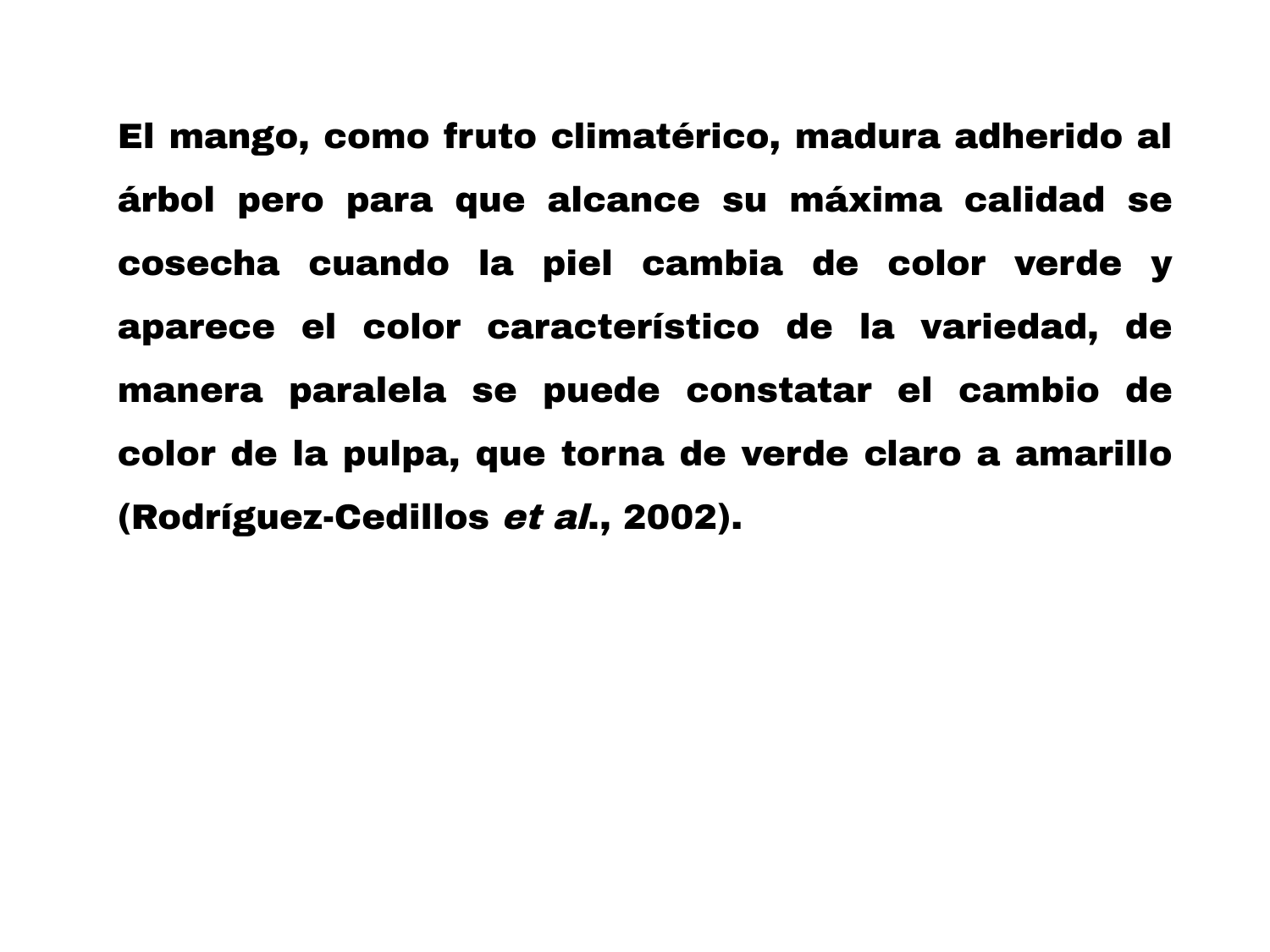

El mango, como fruto climatérico, madura adherido al árbol pero para que alcance su máxima calidad se cosecha cuando la piel cambia de color verde y aparece el color característico de la variedad, de manera paralela se puede constatar el cambio de color de la pulpa, que torna de verde claro a amarillo (Rodríguez-Cedillos et al., 2002).